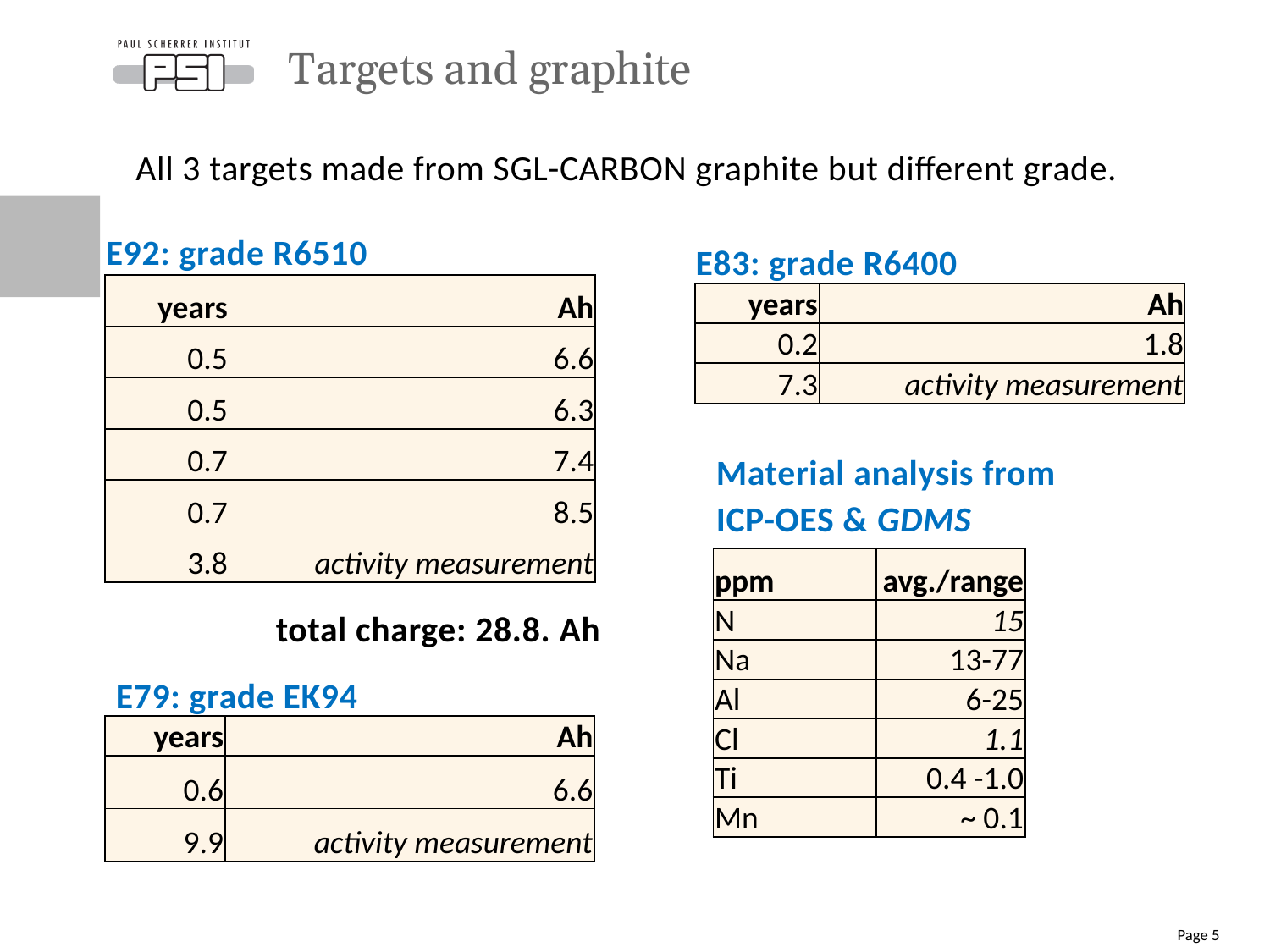

# Targets and graphite
All 3 targets made from SGL-CARBON graphite but different grade.
E92: grade R6510
E83: grade R6400
| years | Ah |
| --- | --- |
| 0.5 | 6.6 |
| 0.5 | 6.3 |
| 0.7 | 7.4 |
| 0.7 | 8.5 |
| 3.8 | activity measurement |
| years | Ah |
| --- | --- |
| 0.2 | 1.8 |
| 7.3 | activity measurement |
Material analysis from
ICP-OES & GDMS
| ppm | avg./range |
| --- | --- |
| N | 15 |
| Na | 13-77 |
| Al | 6-25 |
| Cl | 1.1 |
| Ti | 0.4 -1.0 |
| Mn | ~ 0.1 |
total charge: 28.8. Ah
E79: grade EK94
| years | Ah |
| --- | --- |
| 0.6 | 6.6 |
| 9.9 | activity measurement |
Page 5